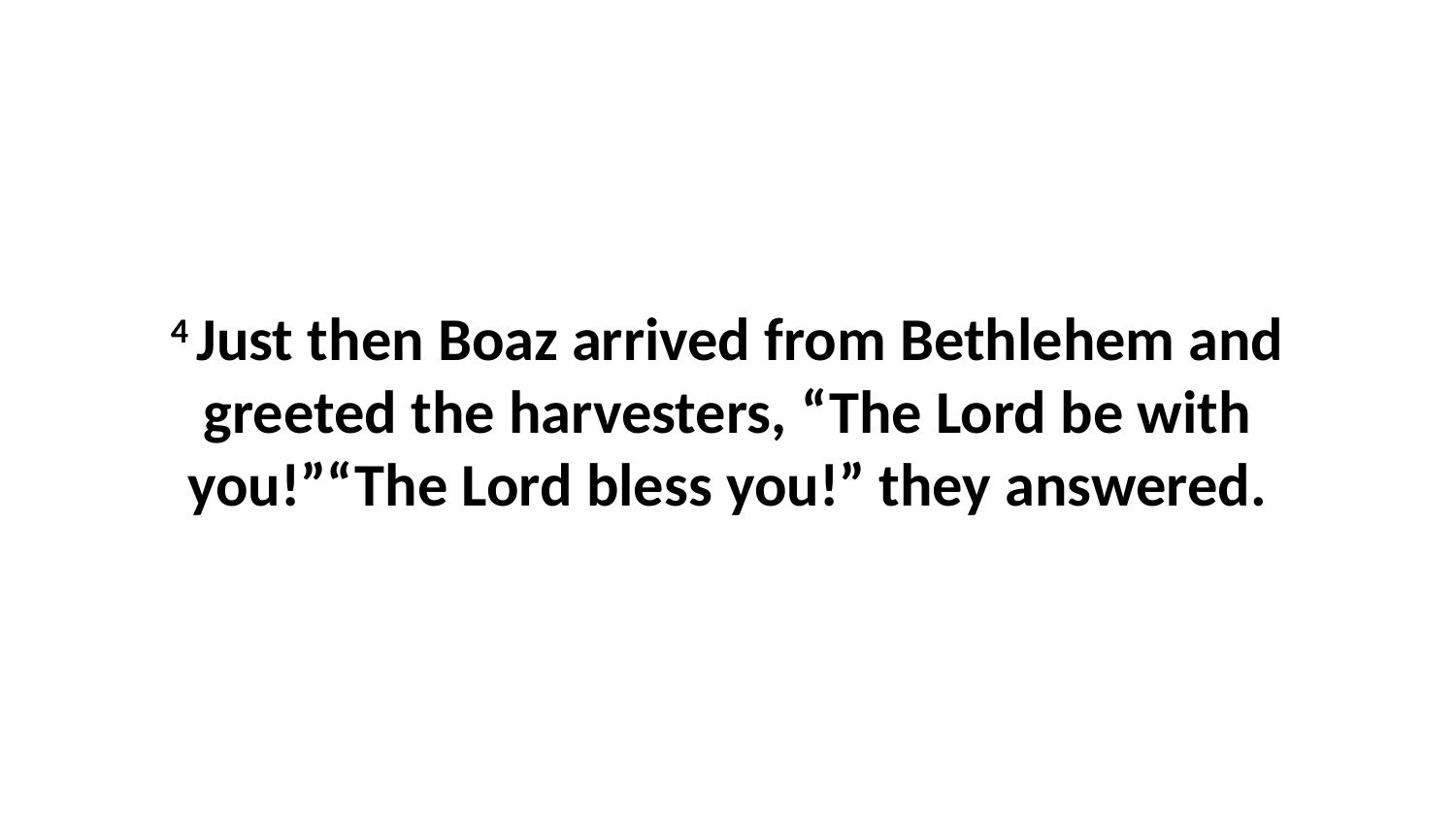

4 Just then Boaz arrived from Bethlehem and greeted the harvesters, “The Lord be with you!”“The Lord bless you!” they answered.